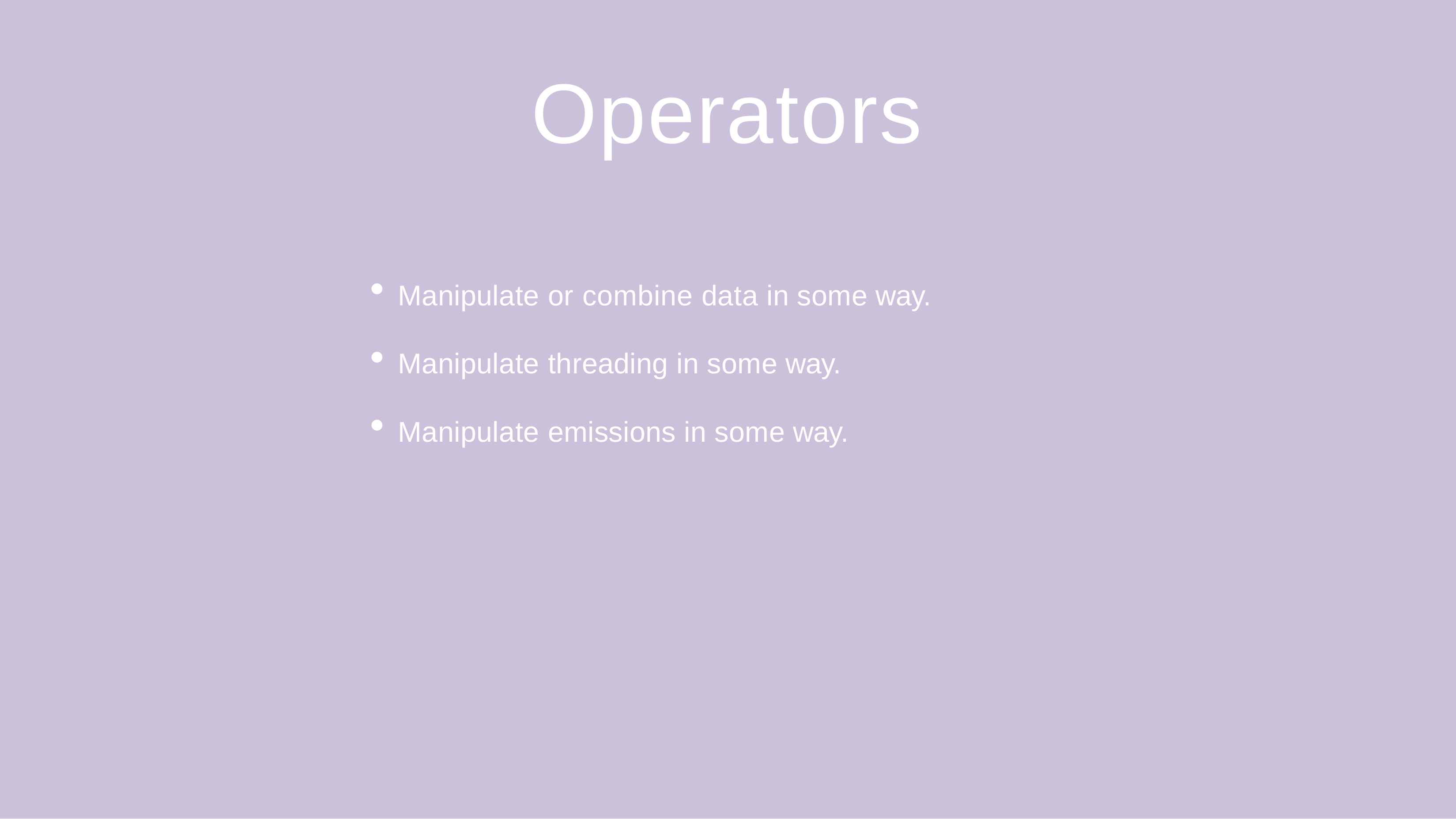

# Operators
Manipulate or combine data in some way.
Manipulate threading in some way.
Manipulate emissions in some way.